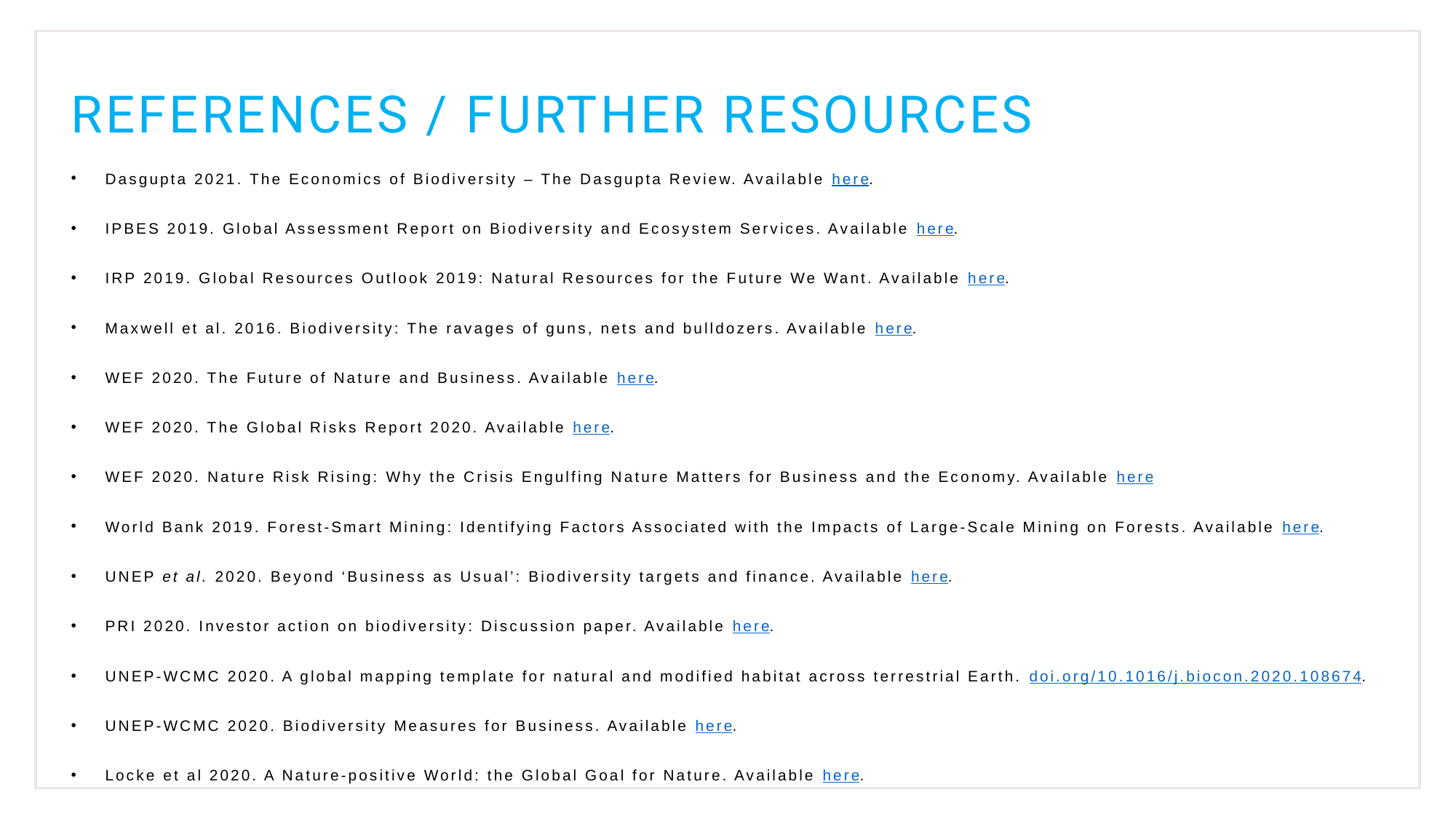

References / Further resources
Dasgupta 2021. The Economics of Biodiversity – The Dasgupta Review. Available here.
IPBES 2019. Global Assessment Report on Biodiversity and Ecosystem Services. Available here.
IRP 2019. Global Resources Outlook 2019: Natural Resources for the Future We Want. Available here.
Maxwell et al. 2016. Biodiversity: The ravages of guns, nets and bulldozers. Available here.
WEF 2020. The Future of Nature and Business. Available here.
WEF 2020. The Global Risks Report 2020. Available here.
WEF 2020. Nature Risk Rising: Why the Crisis Engulfing Nature Matters for Business and the Economy. Available here
World Bank 2019. Forest-Smart Mining: Identifying Factors Associated with the Impacts of Large-Scale Mining on Forests. Available here.
UNEP et al. 2020. Beyond ‘Business as Usual’: Biodiversity targets and finance. Available here.
PRI 2020. Investor action on biodiversity: Discussion paper. Available here.
UNEP-WCMC 2020. A global mapping template for natural and modified habitat across terrestrial Earth. doi.org/10.1016/j.biocon.2020.108674.
UNEP-WCMC 2020. Biodiversity Measures for Business. Available here.
Locke et al 2020. A Nature-positive World: the Global Goal for Nature. Available here.